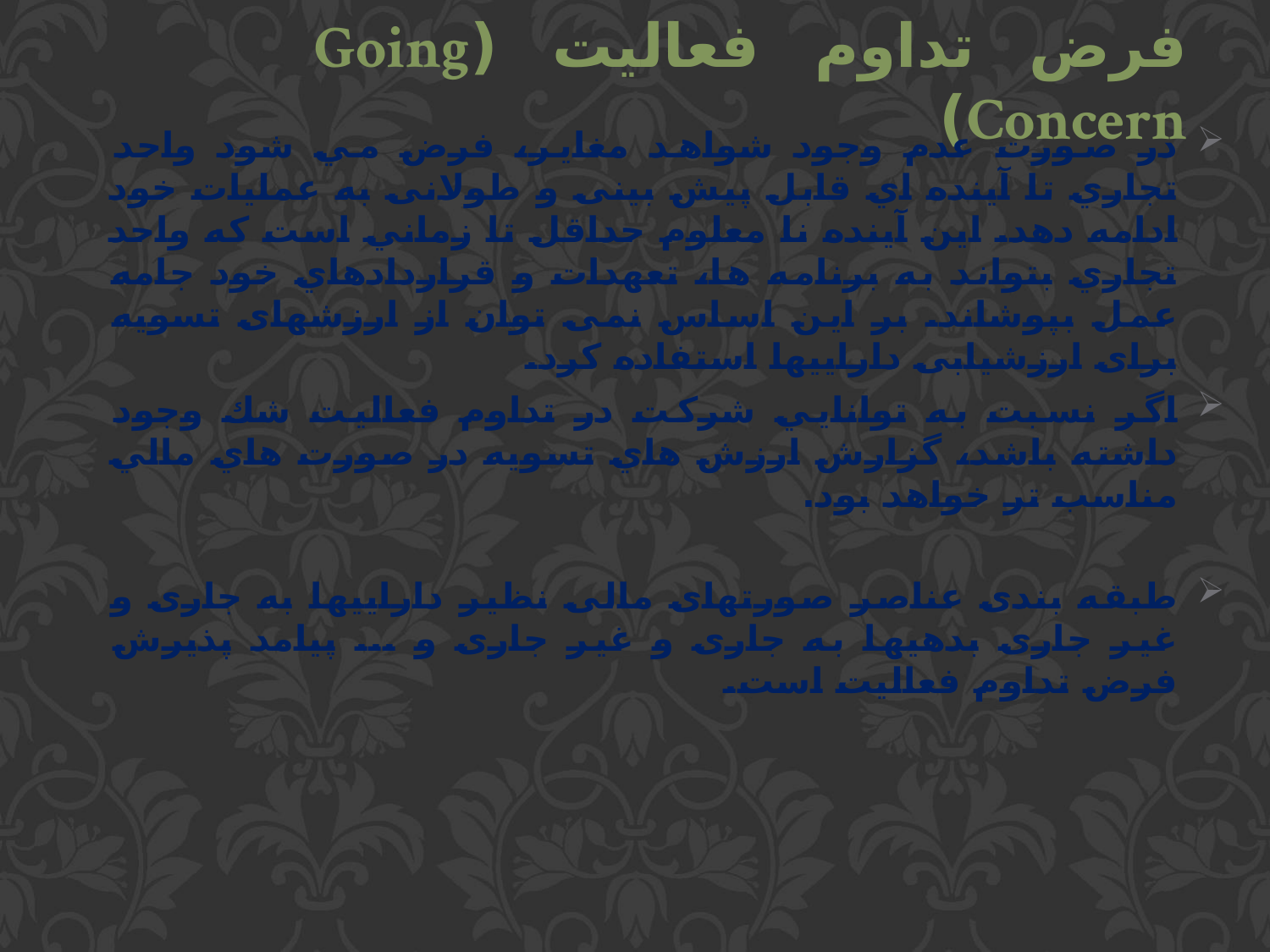

فرض تداوم فعاليت (Going Concern)
در صورت عدم وجود شواهد مغاير، فرض مي شود واحد تجاري تا آينده اي قابل پیش بینی و طولانی به عمليات خود ادامه دهد. اين آينده نا معلوم حداقل تا زماني است كه واحد تجاري بتواند به برنامه ها، تعهدات و قراردادهاي خود جامه عمل بپوشاند. بر این اساس نمی توان از ارزشهای تسویه برای ارزشیابی داراییها استفاده کرد.
اگر نسبت به توانايي شركت در تداوم فعاليت شك وجود داشته باشد، گزارش ارزش هاي تسويه در صورت هاي مالي مناسب تر خواهد بود.

طبقه بندی عناصر صورتهای مالی نظیر داراییها به جاری و غیر جاری بدهیها به جاری و غیر جاری و ... پیامد پذیرش فرض تداوم فعالیت است.